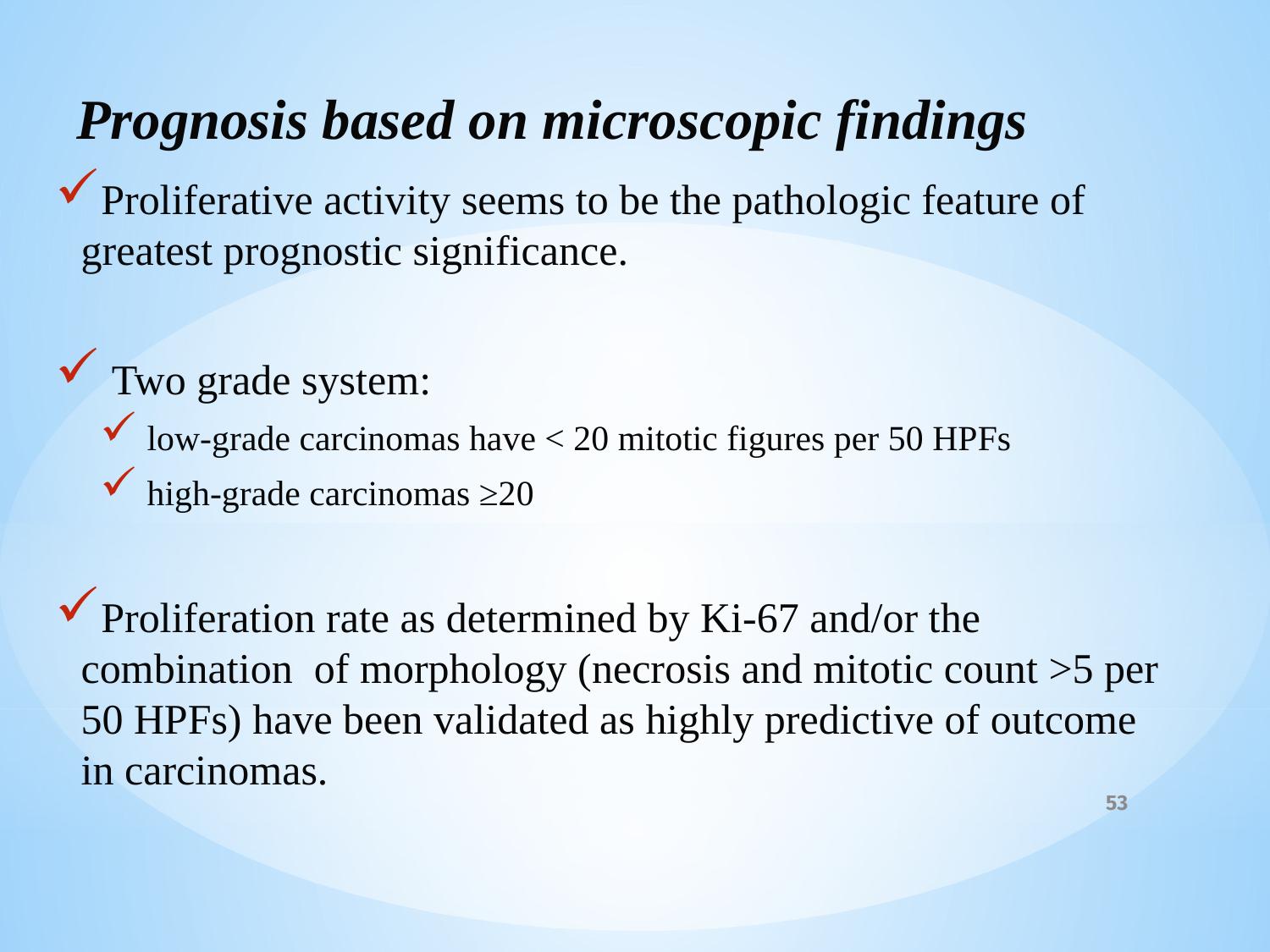

# Prognosis based on microscopic findings
Proliferative activity seems to be the pathologic feature of greatest prognostic significance.

 Two grade system:
 low-grade carcinomas have < 20 mitotic figures per 50 HPFs
 high-grade carcinomas ≥20

Proliferation rate as determined by Ki-67 and/or the combination  of morphology (necrosis and mitotic count >5 per 50 HPFs) have been validated as highly predictive of outcome in carcinomas.
53